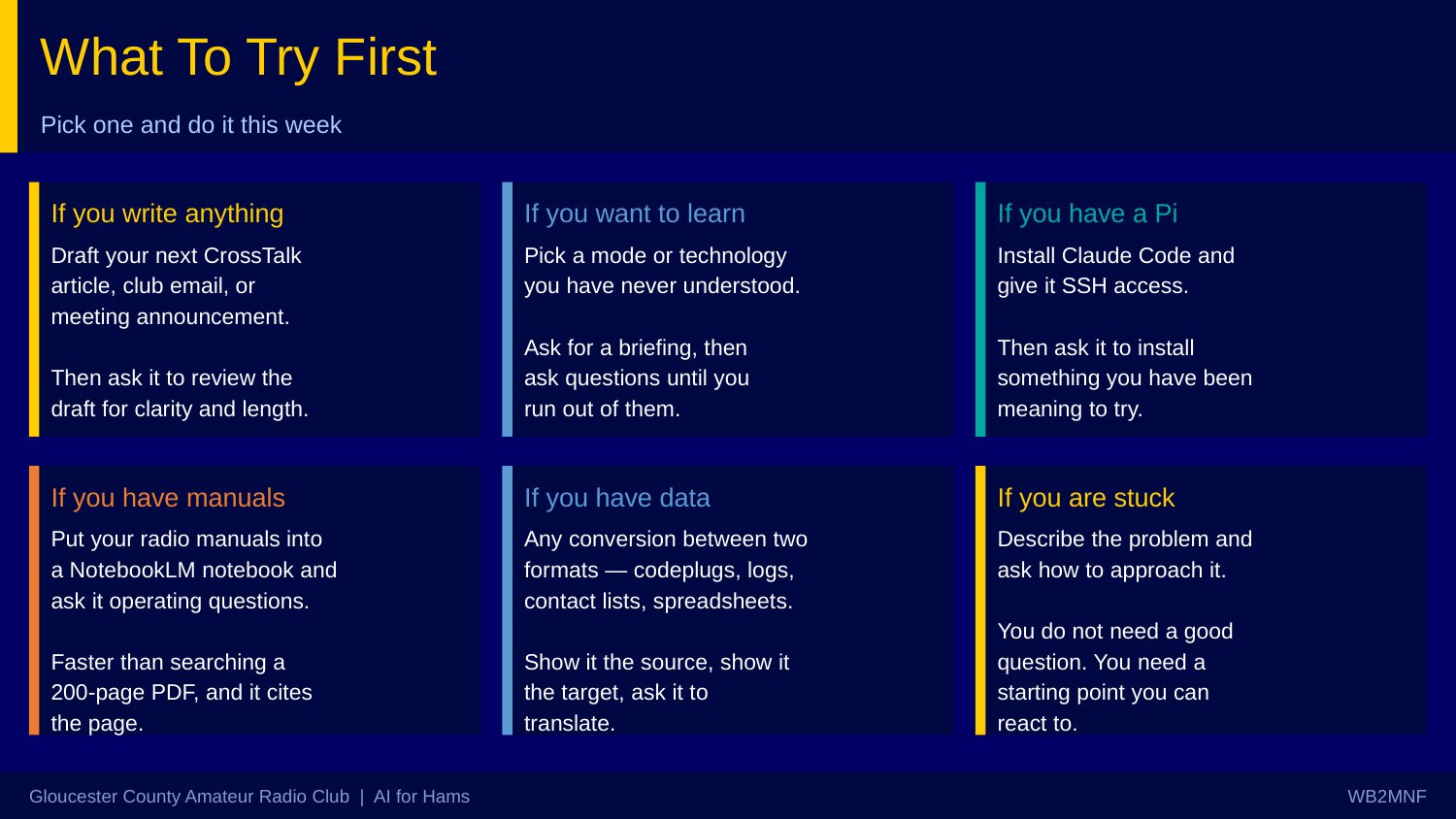

What To Try First
Pick one and do it this week

If you write anything
If you want to learn
If you have a Pi
Draft your next CrossTalk
article, club email, or
meeting announcement.

Then ask it to review the
draft for clarity and length.
Pick a mode or technology
you have never understood.

Ask for a briefing, then
ask questions until you
run out of them.
Install Claude Code and
give it SSH access.

Then ask it to install
something you have been
meaning to try.

If you have manuals
If you have data
If you are stuck
Put your radio manuals into
a NotebookLM notebook and
ask it operating questions.

Faster than searching a
200-page PDF, and it cites
the page.
Any conversion between two
formats — codeplugs, logs,
contact lists, spreadsheets.

Show it the source, show it
the target, ask it to
translate.
Describe the problem and
ask how to approach it.

You do not need a good
question. You need a
starting point you can
react to.

Gloucester County Amateur Radio Club  |  AI for Hams
WB2MNF